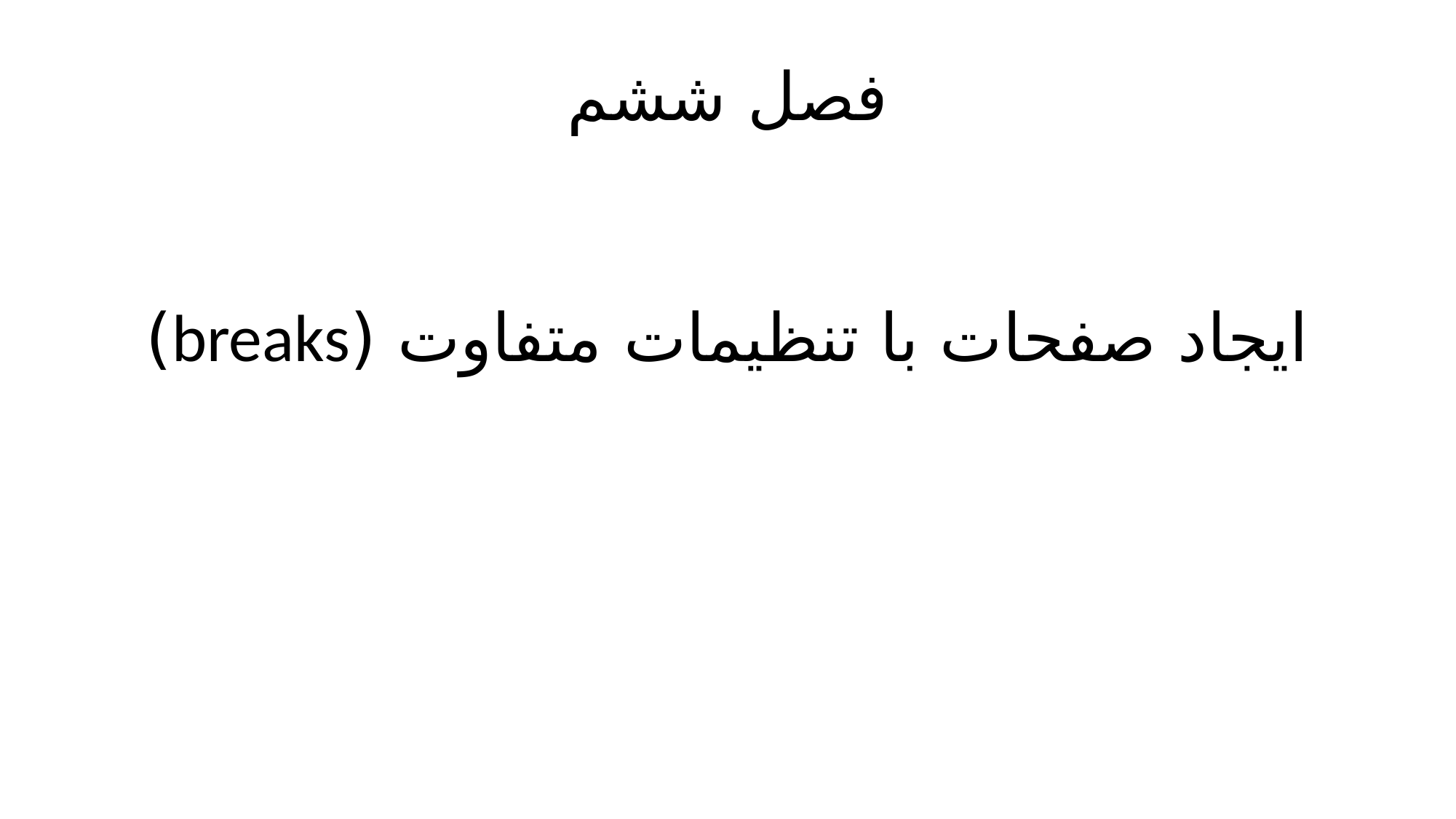

# فصل ششم

ایجاد صفحات با تنظیمات متفاوت (breaks)